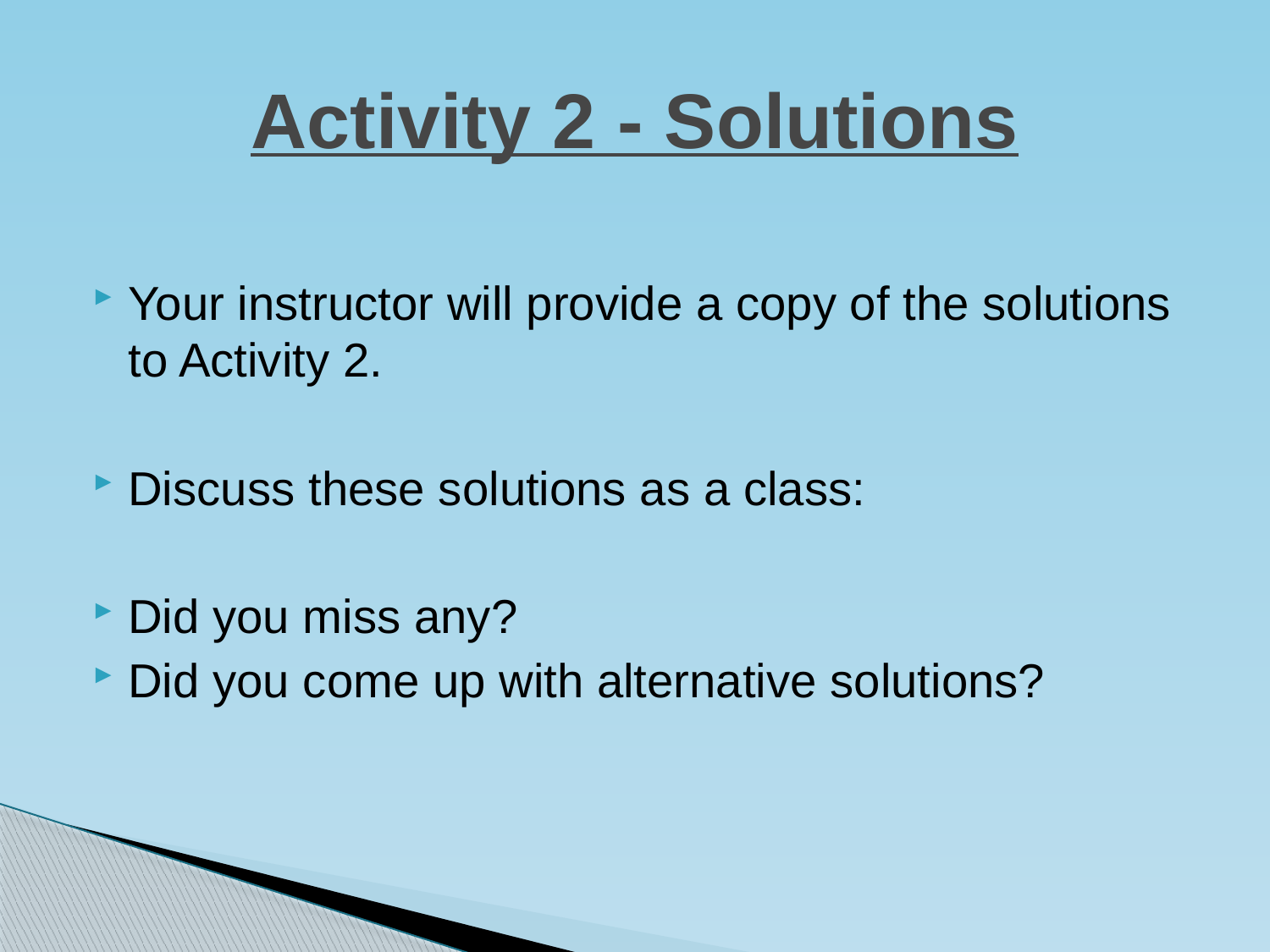

# Activity 2 - Solutions
Your instructor will provide a copy of the solutions to Activity 2.

Discuss these solutions as a class:

Did you miss any?
Did you come up with alternative solutions?